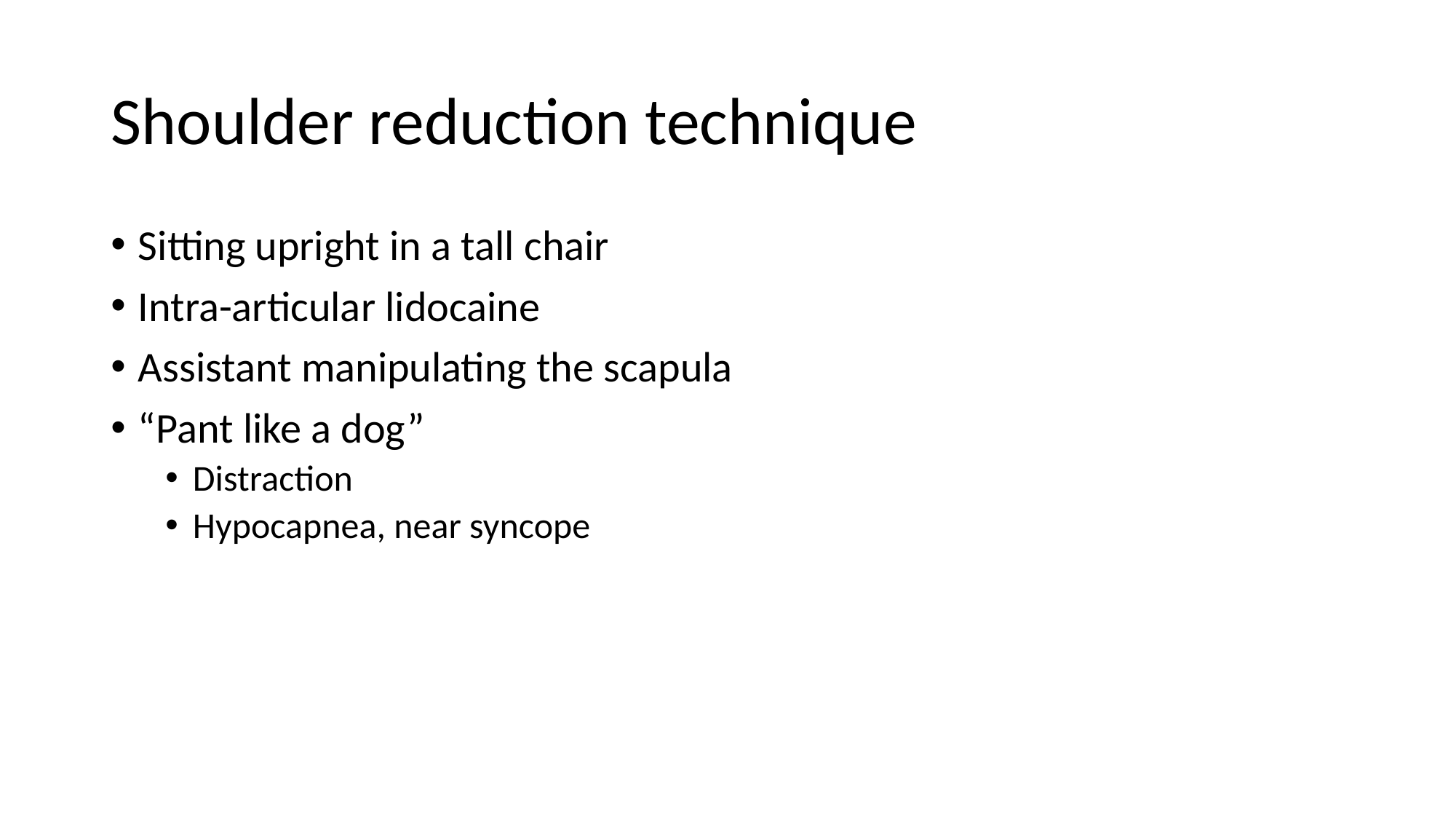

# Shoulder reduction technique
Sitting upright in a tall chair
Intra-articular lidocaine
Assistant manipulating the scapula
“Pant like a dog”
Distraction
Hypocapnea, near syncope